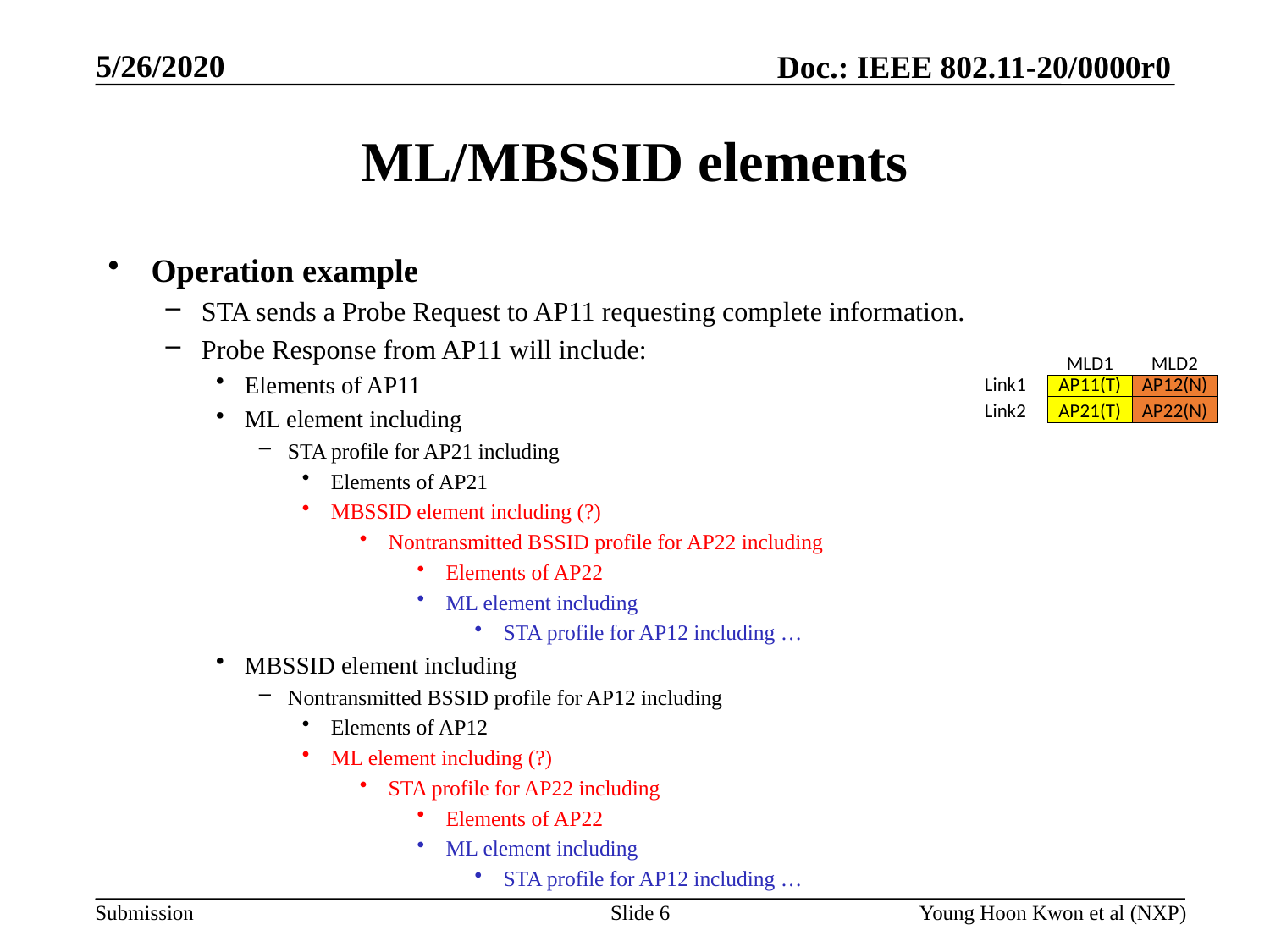

# ML/MBSSID elements
Operation example
STA sends a Probe Request to AP11 requesting complete information.
Probe Response from AP11 will include:
Elements of AP11
ML element including
STA profile for AP21 including
Elements of AP21
MBSSID element including (?)
Nontransmitted BSSID profile for AP22 including
Elements of AP22
ML element including
STA profile for AP12 including …
MBSSID element including
Nontransmitted BSSID profile for AP12 including
Elements of AP12
ML element including (?)
STA profile for AP22 including
Elements of AP22
ML element including
STA profile for AP12 including …
|  | MLD1 | MLD2 |
| --- | --- | --- |
| Link1 | AP11(T) | AP12(N) |
| Link2 | AP21(T) | AP22(N) |
Slide 6
Young Hoon Kwon et al (NXP)